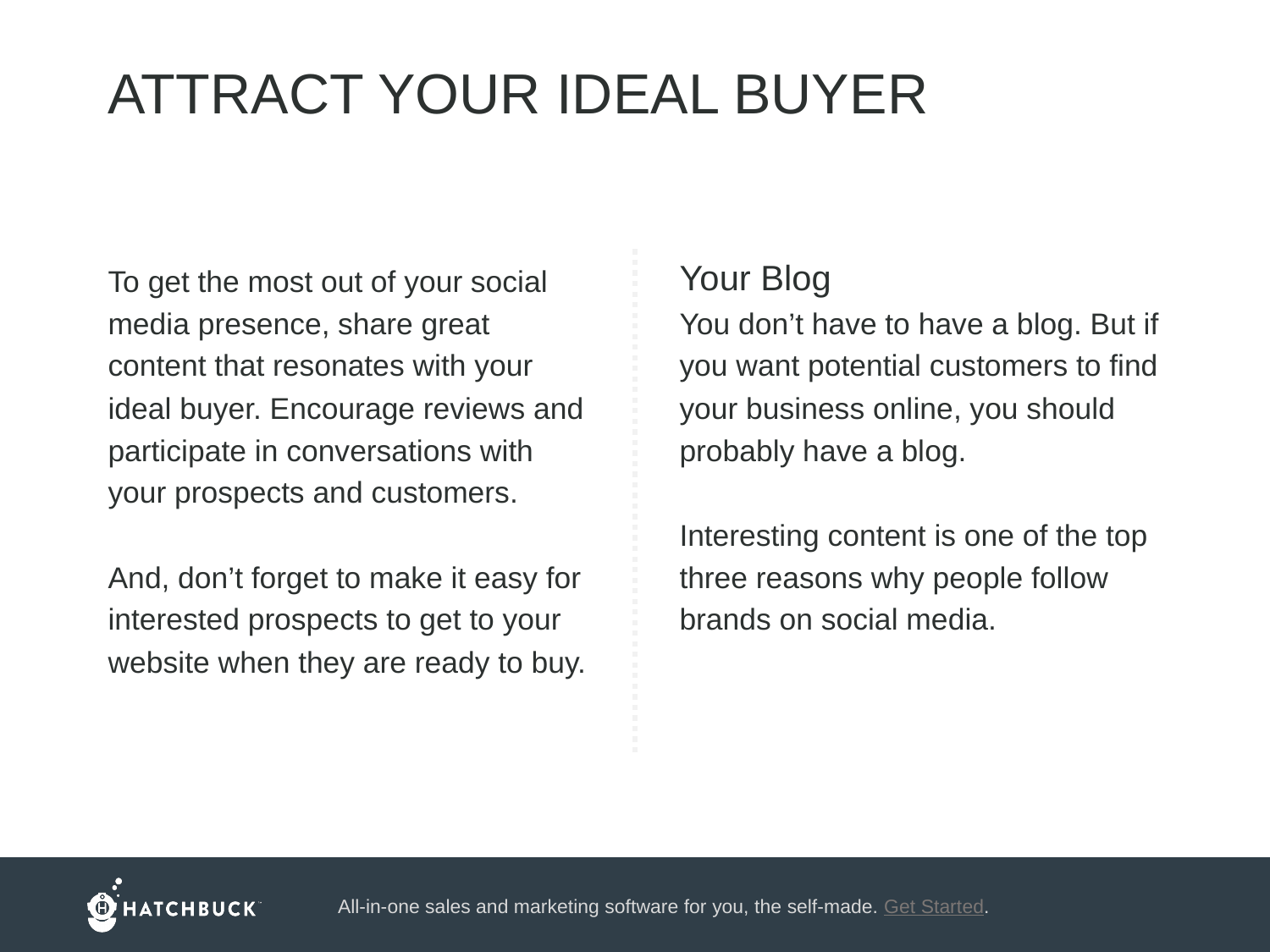

ATTRACT YOUR IDEAL BUYER
To get the most out of your social media presence, share great content that resonates with your ideal buyer. Encourage reviews and participate in conversations with your prospects and customers.

And, don’t forget to make it easy for interested prospects to get to your website when they are ready to buy.

Your Blog
You don’t have to have a blog. But if you want potential customers to find your business online, you should probably have a blog.

Interesting content is one of the top three reasons why people follow brands on social media.